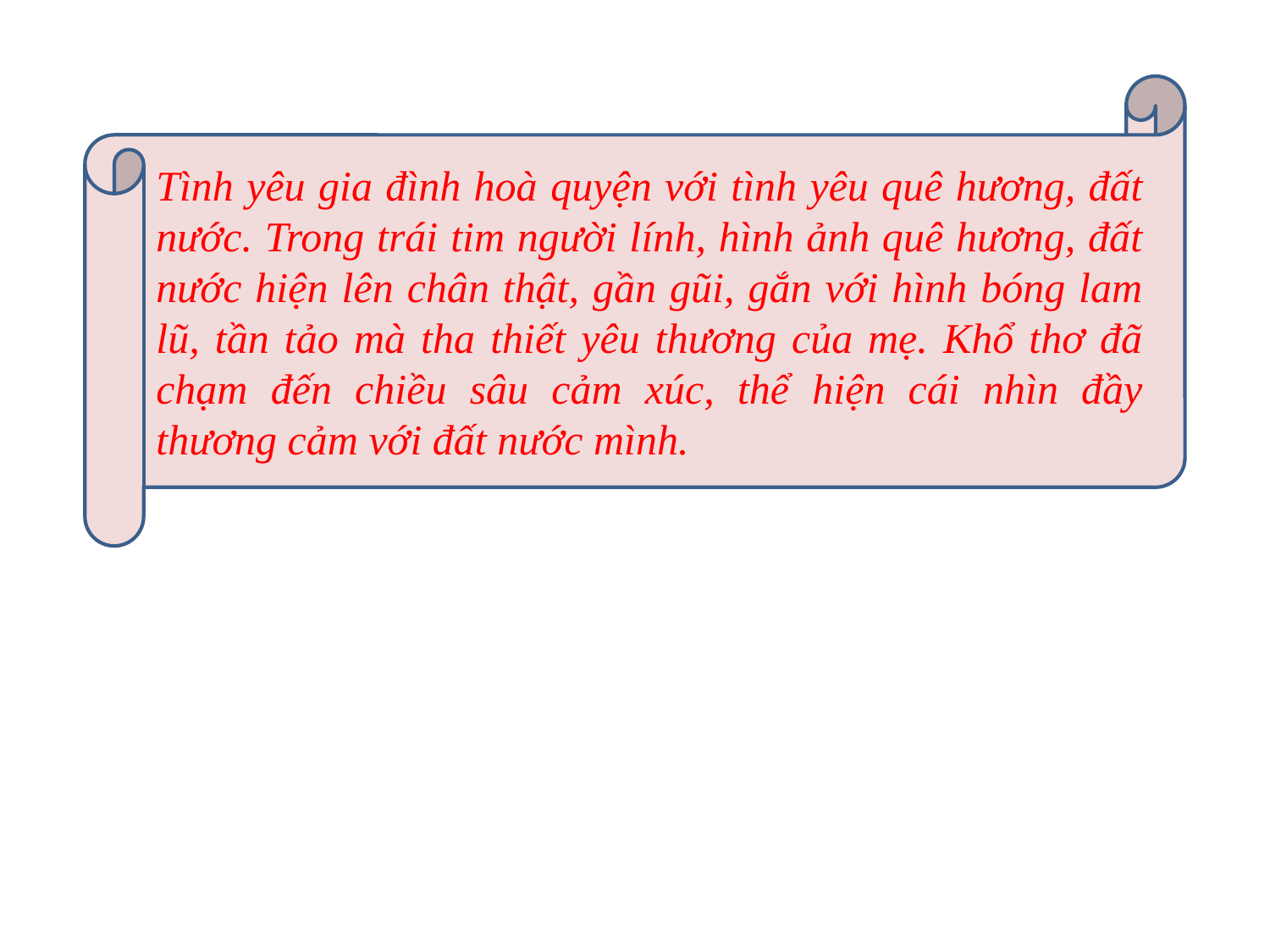

Tình yêu gia đình hoà quyện với tình yêu quê hương, đất nước. Trong trái tim người lính, hình ảnh quê hương, đất nước hiện lên chân thật, gần gũi, gắn với hình bóng lam lũ, tần tảo mà tha thiết yêu thương của mẹ. Khổ thơ đã chạm đến chiều sâu cảm xúc, thể hiện cái nhìn đầy thương cảm với đất nước mình.